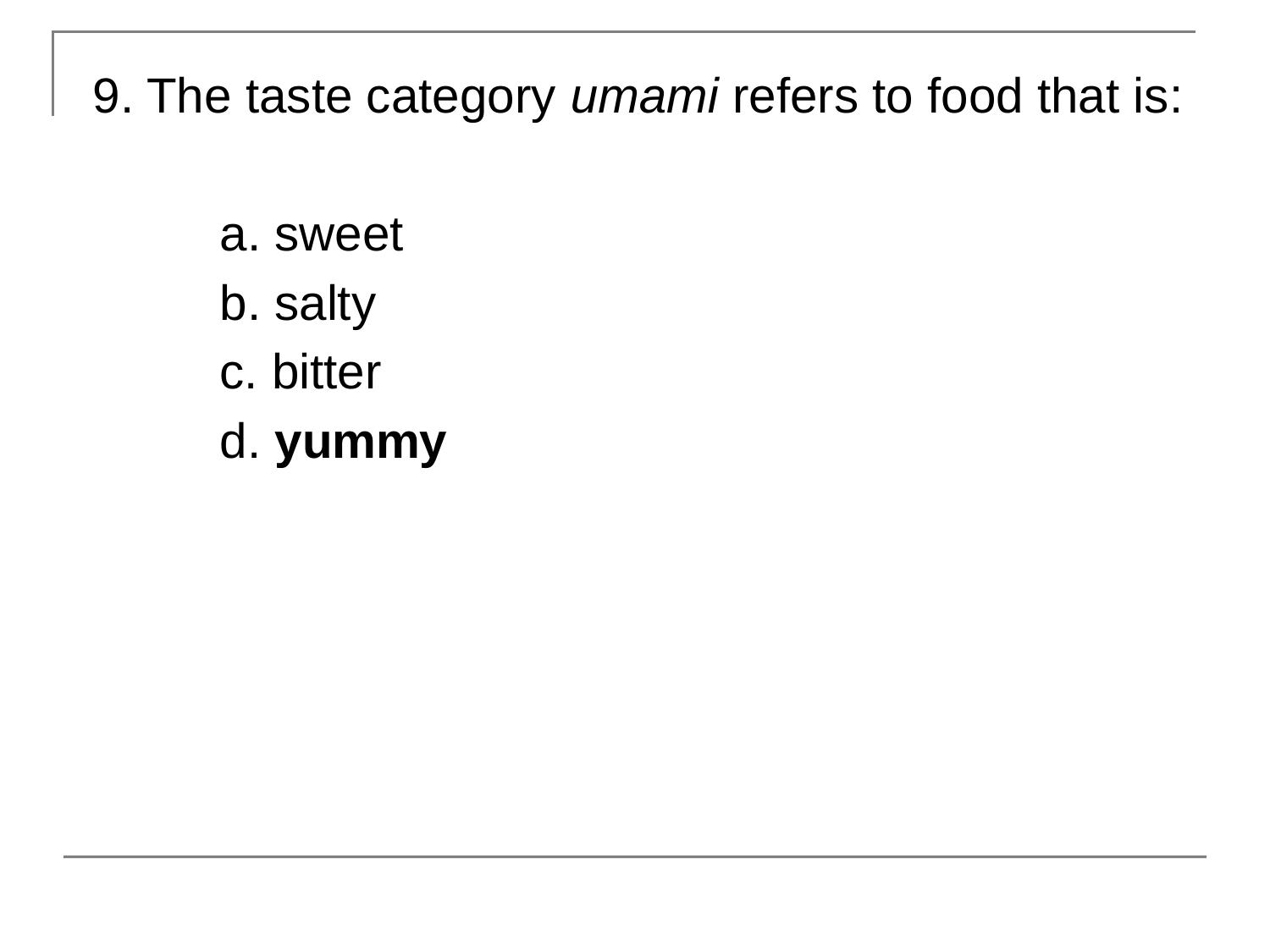

9. The taste category umami refers to food that is:

	a. sweet
	b. salty
	c. bitter
	d. yummy